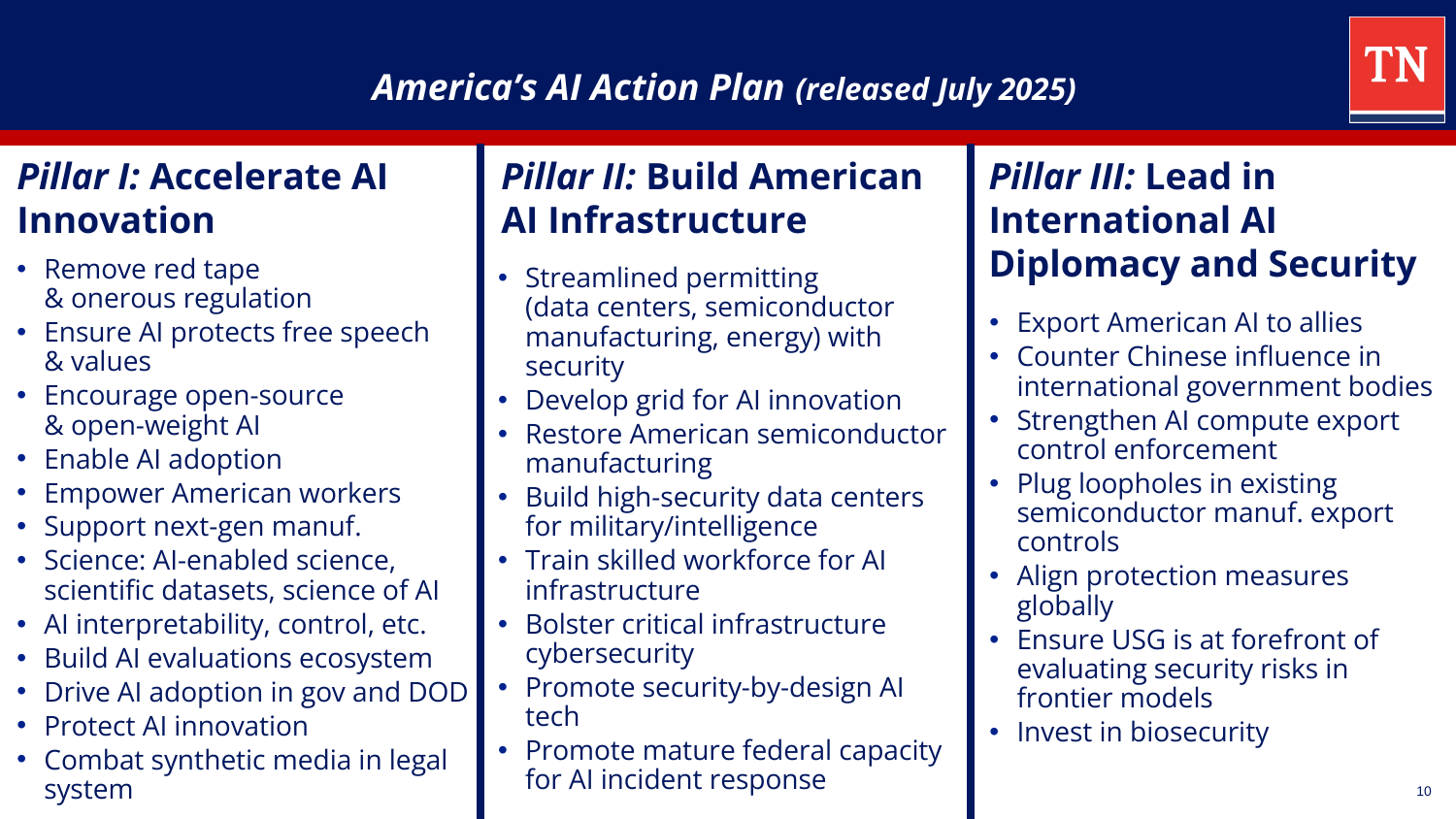

# America’s AI Action Plan (released July 2025)
Pillar I: Accelerate AI Innovation

Pillar II: Build American AI Infrastructure

Pillar III: Lead in International AI Diplomacy and Security

Remove red tape                              & onerous regulation
Ensure AI protects free speech     & values
Encourage open-source                  & open-weight AI
Enable AI adoption
Empower American workers
Support next-gen manuf.
Science: AI-enabled science, scientific datasets, science of AI
AI interpretability, control, etc.
Build AI evaluations ecosystem
Drive AI adoption in gov and DOD
Protect AI innovation
Combat synthetic media in legal system

Export American AI to allies
Counter Chinese influence in international government bodies
Strengthen AI compute export control enforcement
Plug loopholes in existing semiconductor manuf. export controls
Align protection measures globally
Ensure USG is at forefront of evaluating security risks in frontier models
Invest in biosecurity

Streamlined permitting            (data centers, semiconductor manufacturing, energy) with security
Develop grid for AI innovation
Restore American semiconductor manufacturing
Build high-security data centers for military/intelligence
Train skilled workforce for AI infrastructure
Bolster critical infrastructure cybersecurity
Promote security-by-design AI tech
Promote mature federal capacity for AI incident response

10